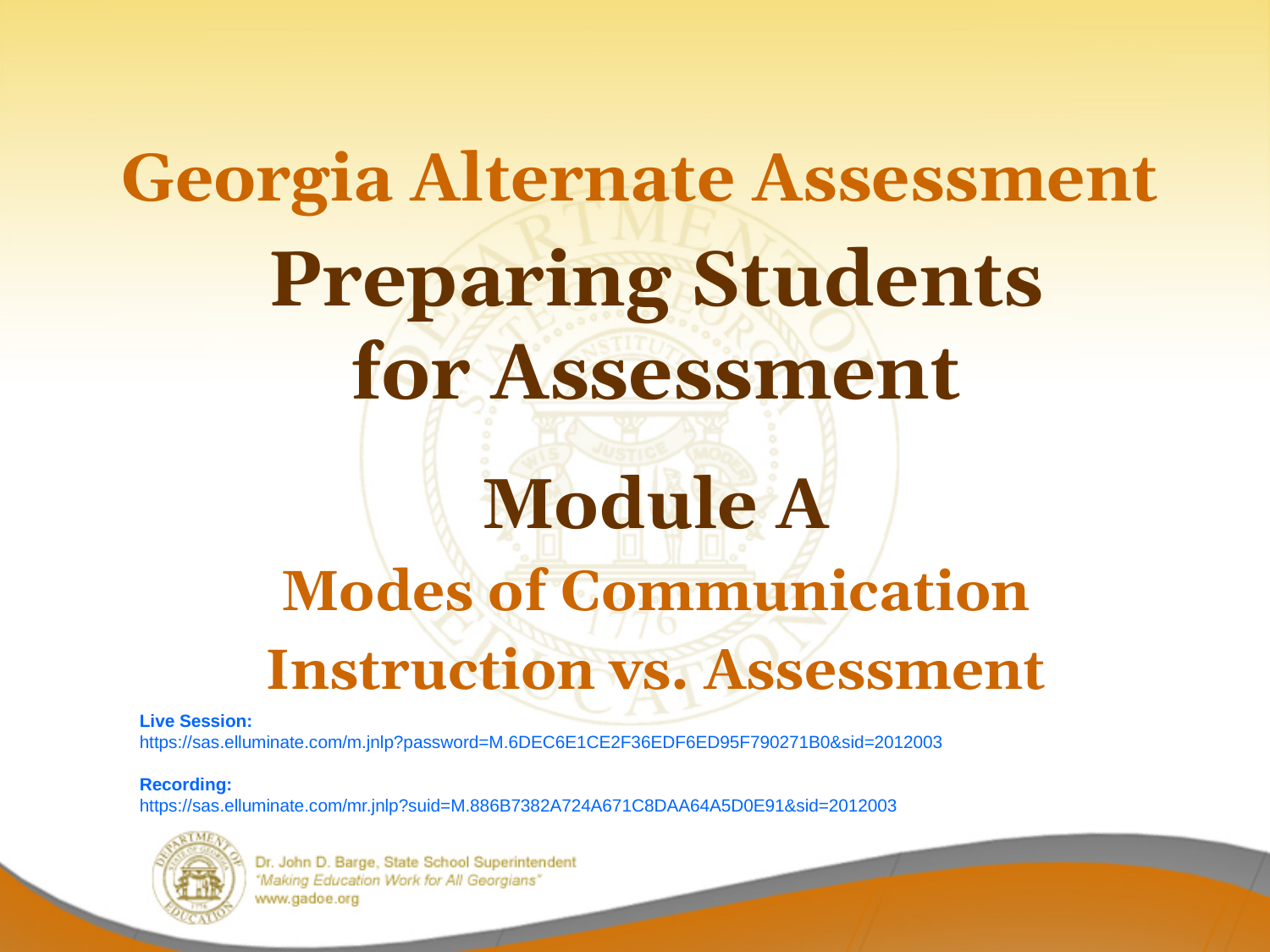

# Georgia Alternate Assessment
Preparing Students for Assessment

Module A
Modes of Communication
Instruction vs. Assessment

Live Session:
https://sas.elluminate.com/m.jnlp?password=M.6DEC6E1CE2F36EDF6ED95F790271B0&sid=2012003

Recording:
https://sas.elluminate.com/mr.jnlp?suid=M.886B7382A724A671C8DAA64A5D0E91&sid=2012003